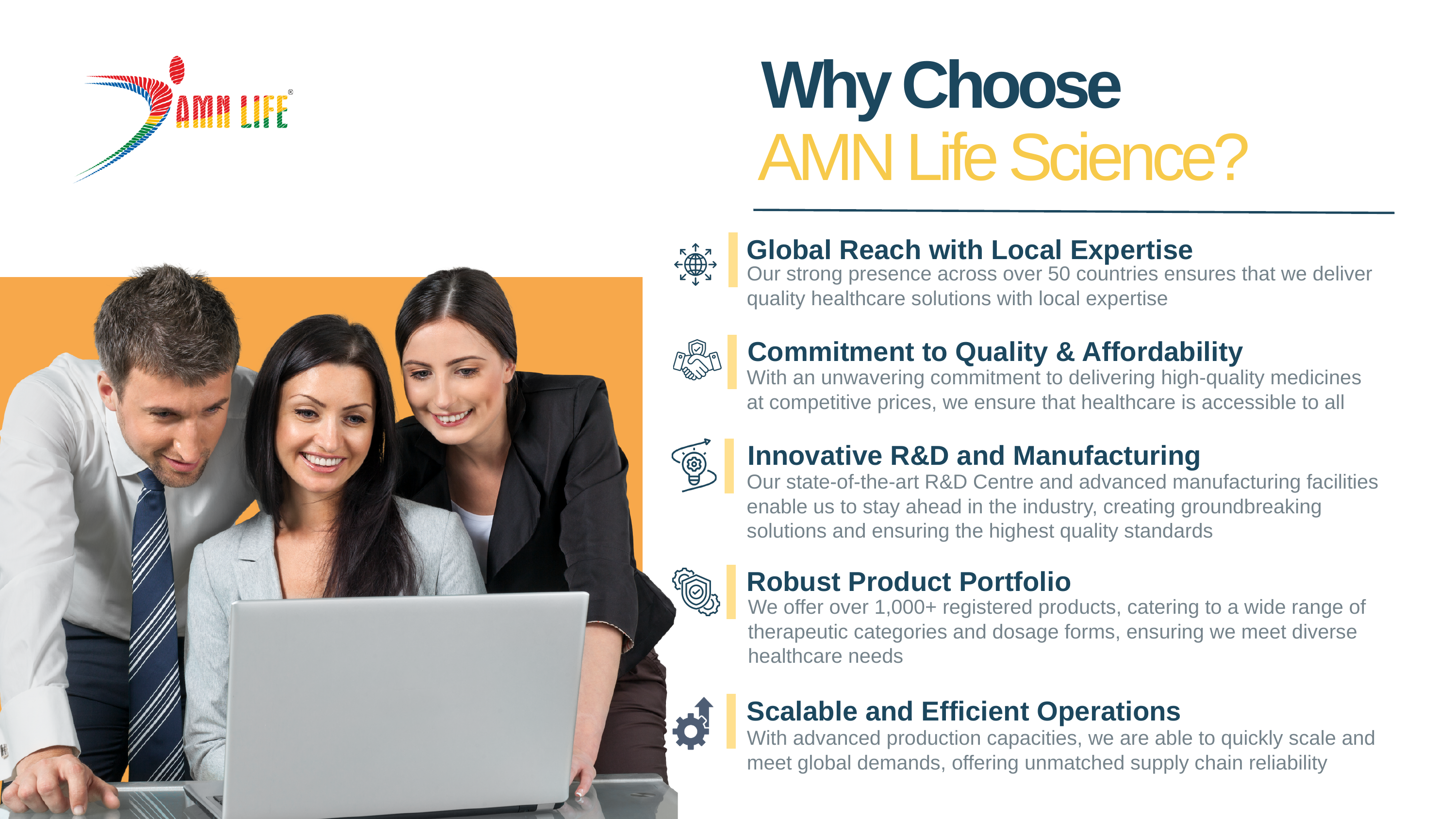

Why Choose
AMN Life Science?

Global Reach with Local Expertise
Our strong presence across over 50 countries ensures that we deliver quality healthcare solutions with local expertise

Commitment to Quality & Affordability
With an unwavering commitment to delivering high-quality medicines at competitive prices, we ensure that healthcare is accessible to all

Innovative R&D and Manufacturing
Our state-of-the-art R&D Centre and advanced manufacturing facilities enable us to stay ahead in the industry, creating groundbreaking solutions and ensuring the highest quality standards

Robust Product Portfolio
We offer over 1,000+ registered products, catering to a wide range of therapeutic categories and dosage forms, ensuring we meet diverse healthcare needs

Scalable and Efficient Operations
With advanced production capacities, we are able to quickly scale and meet global demands, offering unmatched supply chain reliability